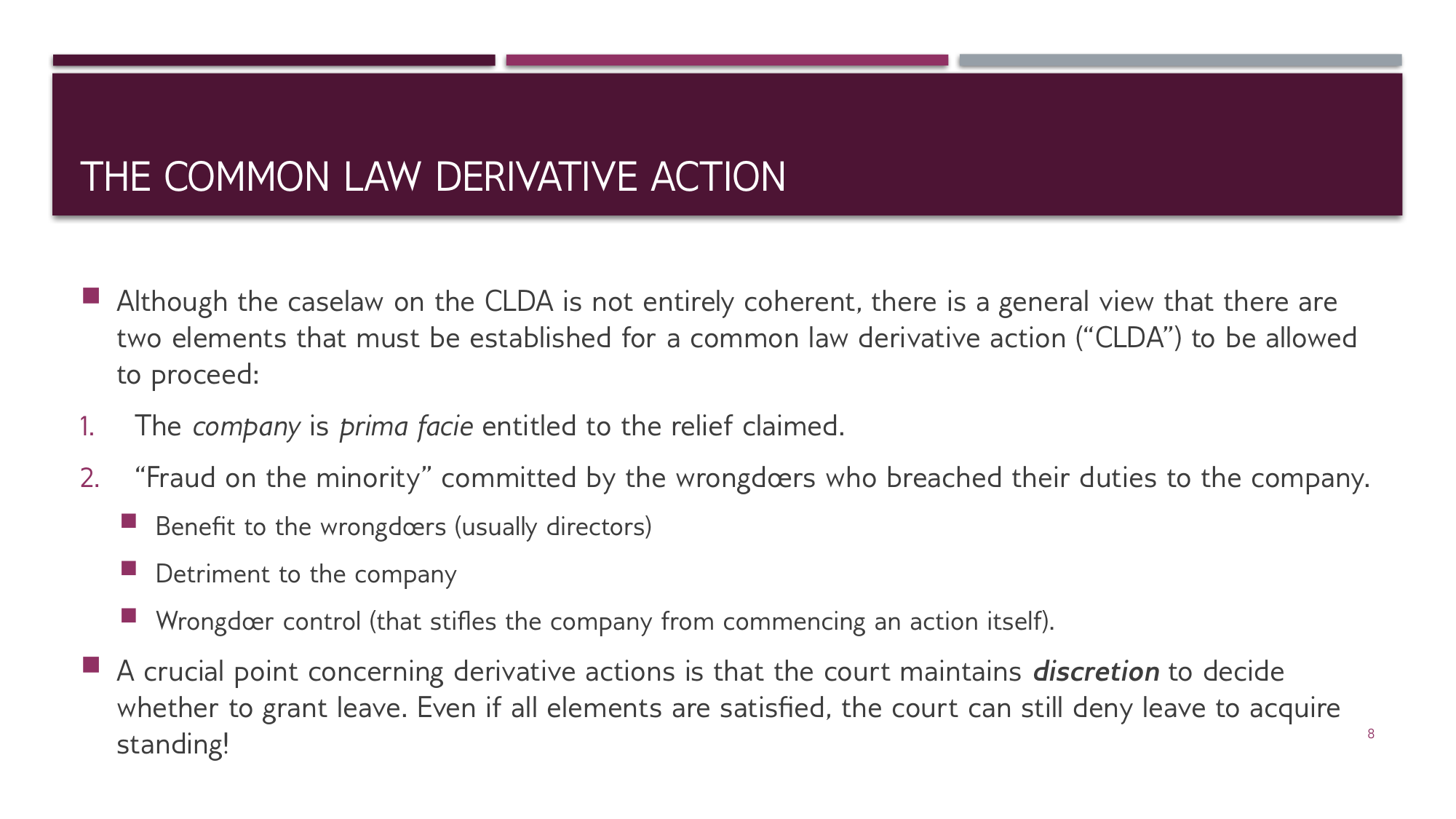

# The common law derivative action
Although the caselaw on the CLDA is not entirely coherent, there is a general view that there are two elements that must be established for a common law derivative action (“CLDA”) to be allowed to proceed:
The company is prima facie entitled to the relief claimed.
“Fraud on the minority” committed by the wrongdoers who breached their duties to the company.
Benefit to the wrongdoers (usually directors)
Detriment to the company
Wrongdoer control (that stifles the company from commencing an action itself).
A crucial point concerning derivative actions is that the court maintains discretion to decide whether to grant leave. Even if all elements are satisfied, the court can still deny leave to acquire standing!
8